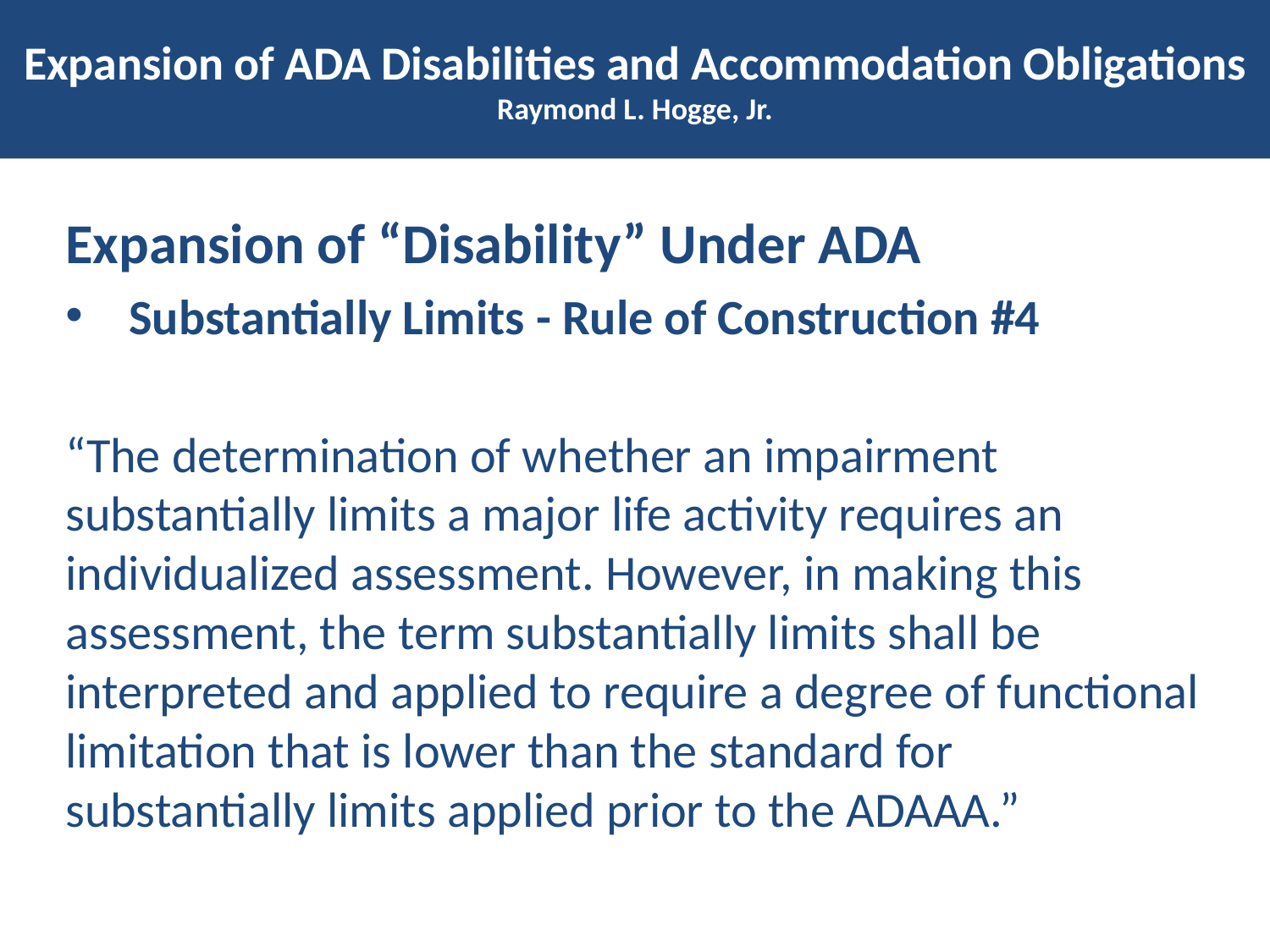

# Expansion of ADA Disabilities and Accommodation Obligations Raymond L. Hogge, Jr.
Expansion of “Disability” Under ADA
Substantially Limits - Rule of Construction #4

“The determination of whether an impairment substantially limits a major life activity requires an individualized assessment. However, in making this assessment, the term substantially limits shall be interpreted and applied to require a degree of functional limitation that is lower than the standard for substantially limits applied prior to the ADAAA.”